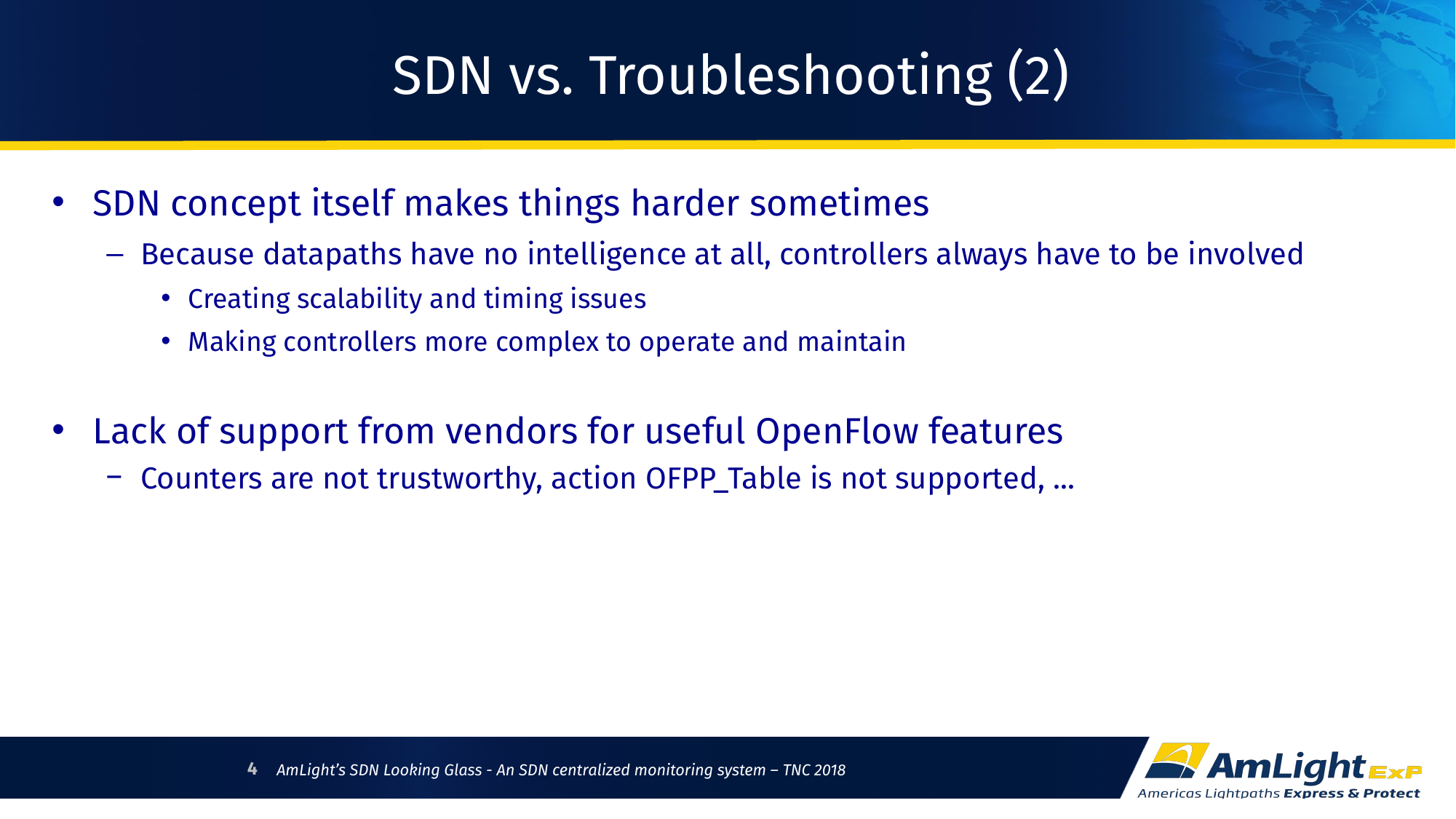

SDN vs. Troubleshooting (2)
SDN concept itself makes things harder sometimes
Because datapaths have no intelligence at all, controllers always have to be involved
Creating scalability and timing issues
Making controllers more complex to operate and maintain

Lack of support from vendors for useful OpenFlow features
Counters are not trustworthy, action OFPP_Table is not supported, ...

4
AmLight’s SDN Looking Glass - An SDN centralized monitoring system – TNC 2018